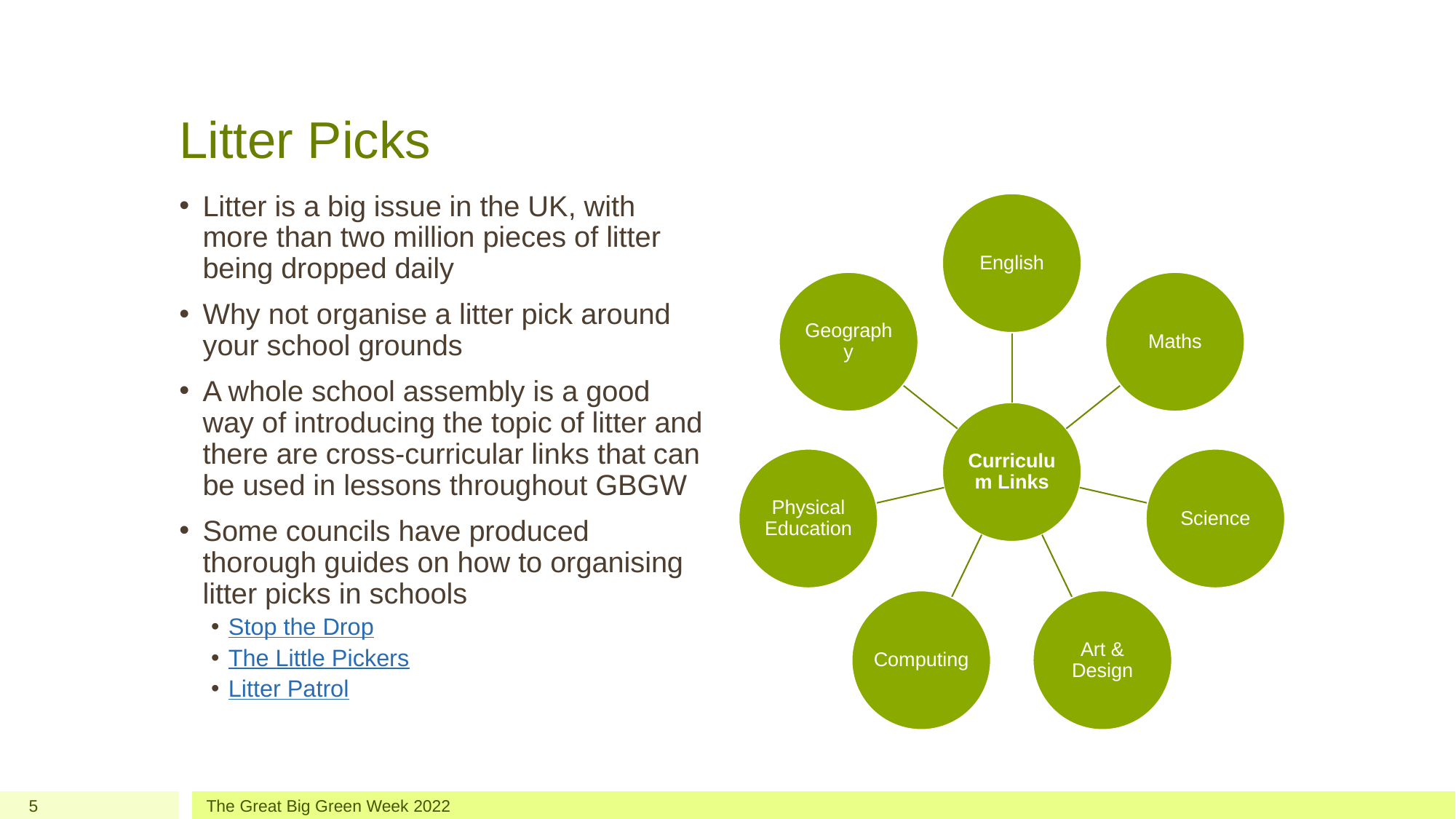

# Litter Picks
Curriculum Links

English

Maths

Science

Art & Design

Computing

Physical Education

Geography
Litter is a big issue in the UK, with more than two million pieces of litter being dropped daily
Why not organise a litter pick around your school grounds
A whole school assembly is a good way of introducing the topic of litter and there are cross-curricular links that can be used in lessons throughout GBGW
Some councils have produced thorough guides on how to organising litter picks in schools
Stop the Drop
The Little Pickers
Litter Patrol
5
The Great Big Green Week 2022